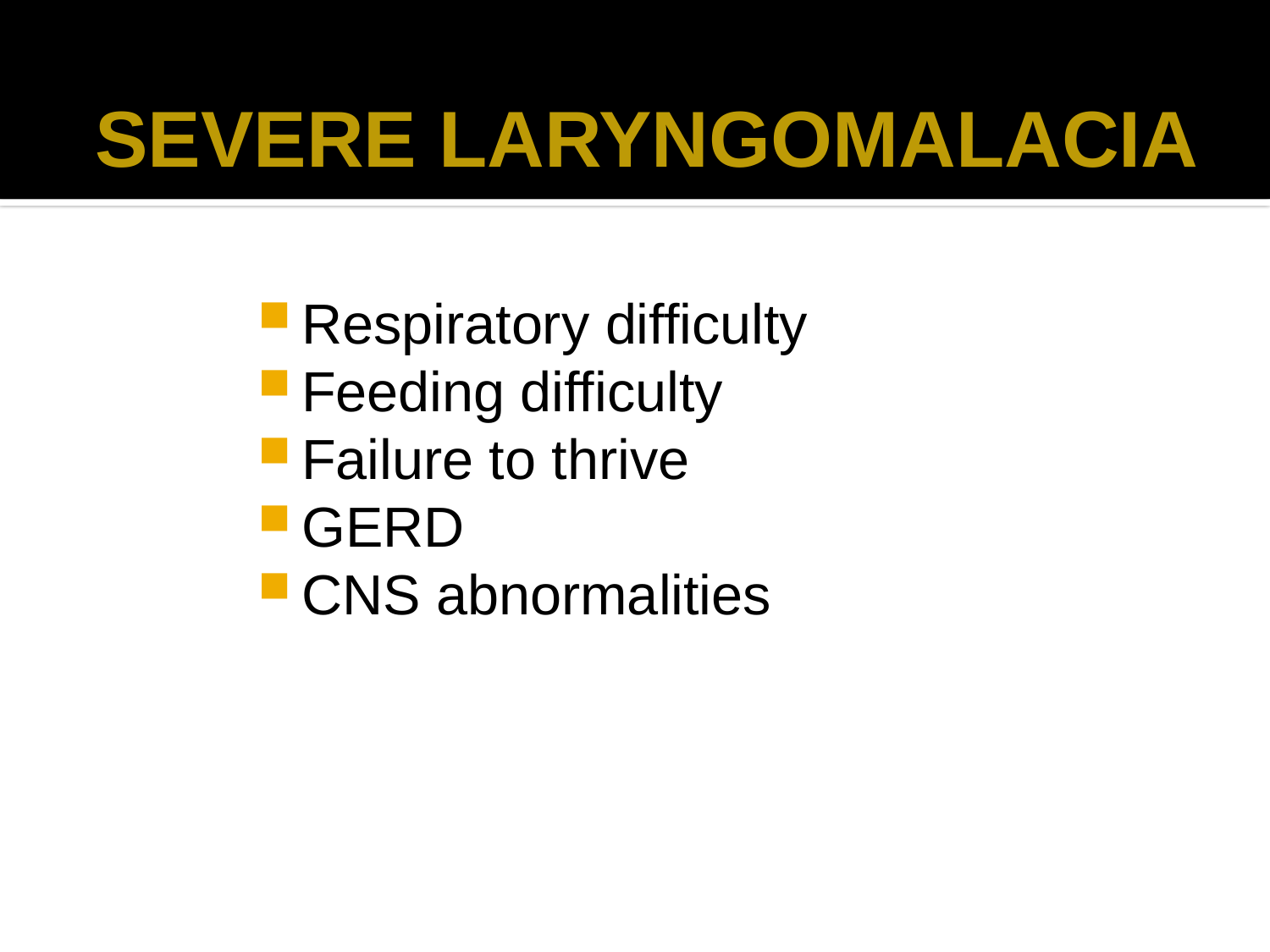

SEVERE LARYNGOMALACIA
Respiratory difficulty
Feeding difficulty
Failure to thrive
GERD
CNS abnormalities